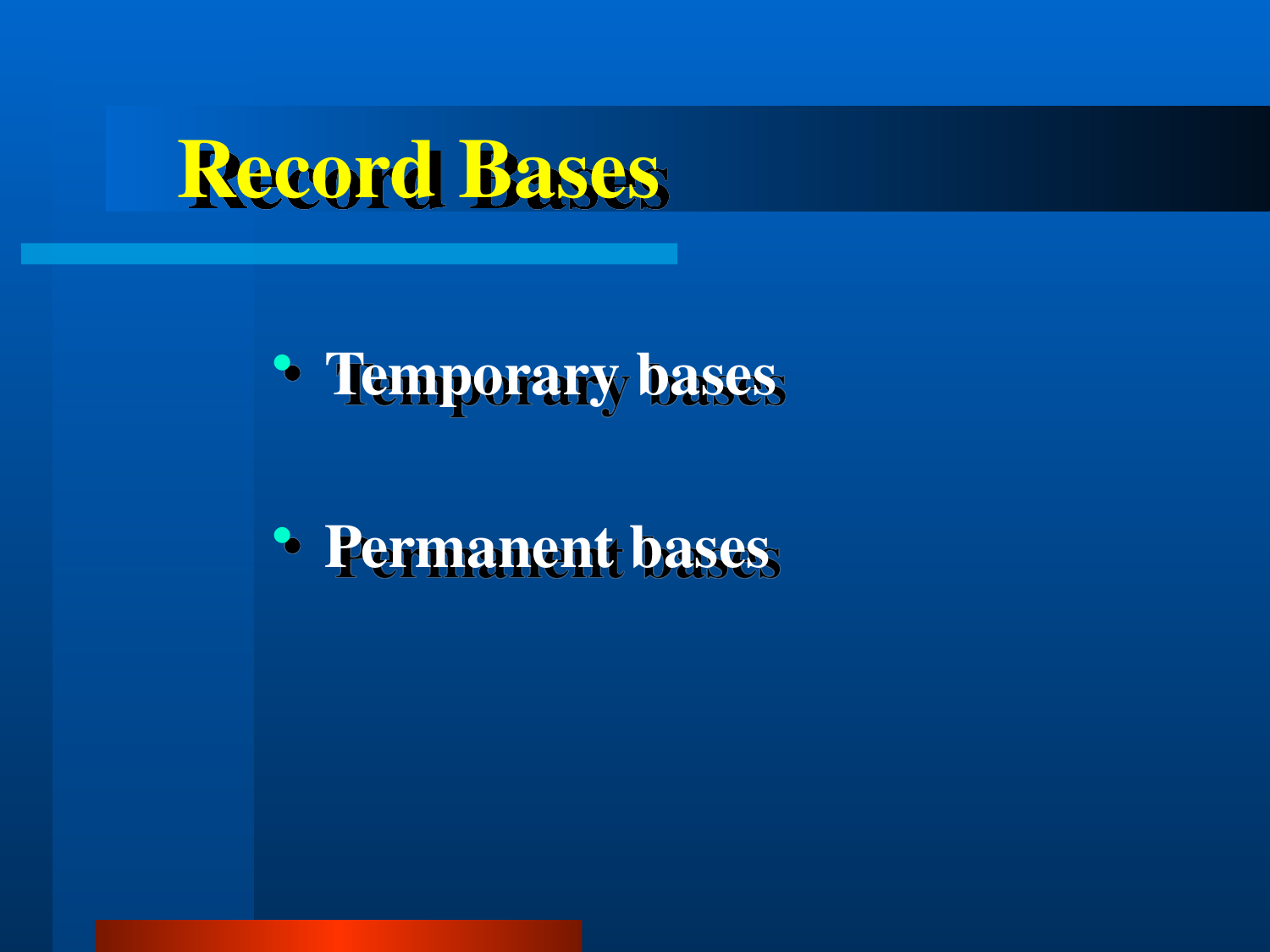

# Record Bases
Temporary bases

Permanent bases